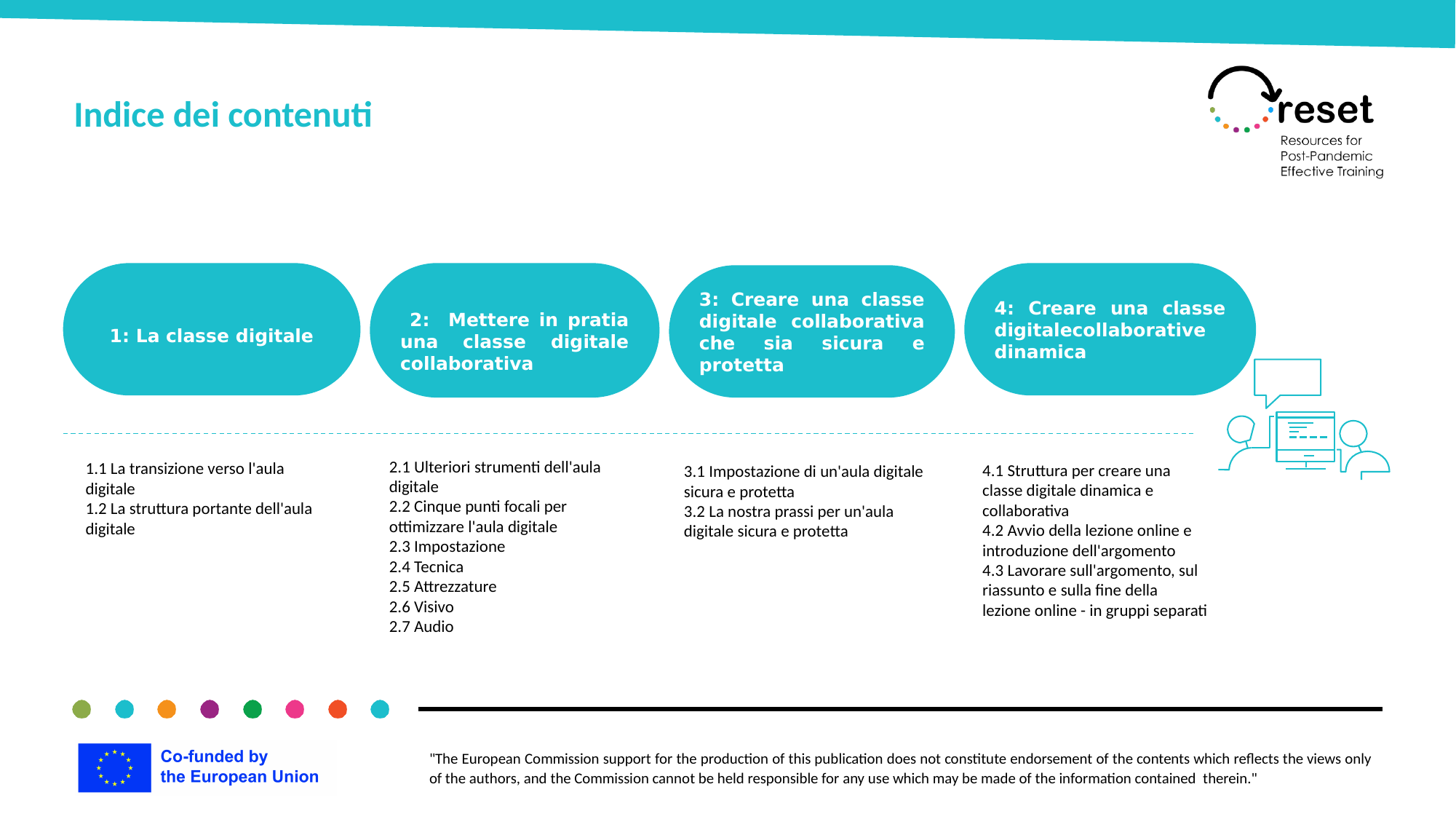

Indice dei contenuti

1: La classe digitale

 2:  Mettere in pratia una classe digitale collaborativa
4: Creare una classe digitalecollaborative dinamica
3: Creare una classe digitale collaborativa che sia sicura e protetta

2.1 Ulteriori strumenti dell'aula digitale
2.2 Cinque punti focali per ottimizzare l'aula digitale
2.3 Impostazione
2.4 Tecnica
2.5 Attrezzature
2.6 Visivo
2.7 Audio
1.1 La transizione verso l'aula digitale
1.2 La struttura portante dell'aula digitale
4.1 Struttura per creare una classe digitale dinamica e collaborativa
4.2 Avvio della lezione online e introduzione dell'argomento
4.3 Lavorare sull'argomento, sul riassunto e sulla fine della lezione online - in gruppi separati
3.1 Impostazione di un'aula digitale sicura e protetta
3.2 La nostra prassi per un'aula digitale sicura e protetta